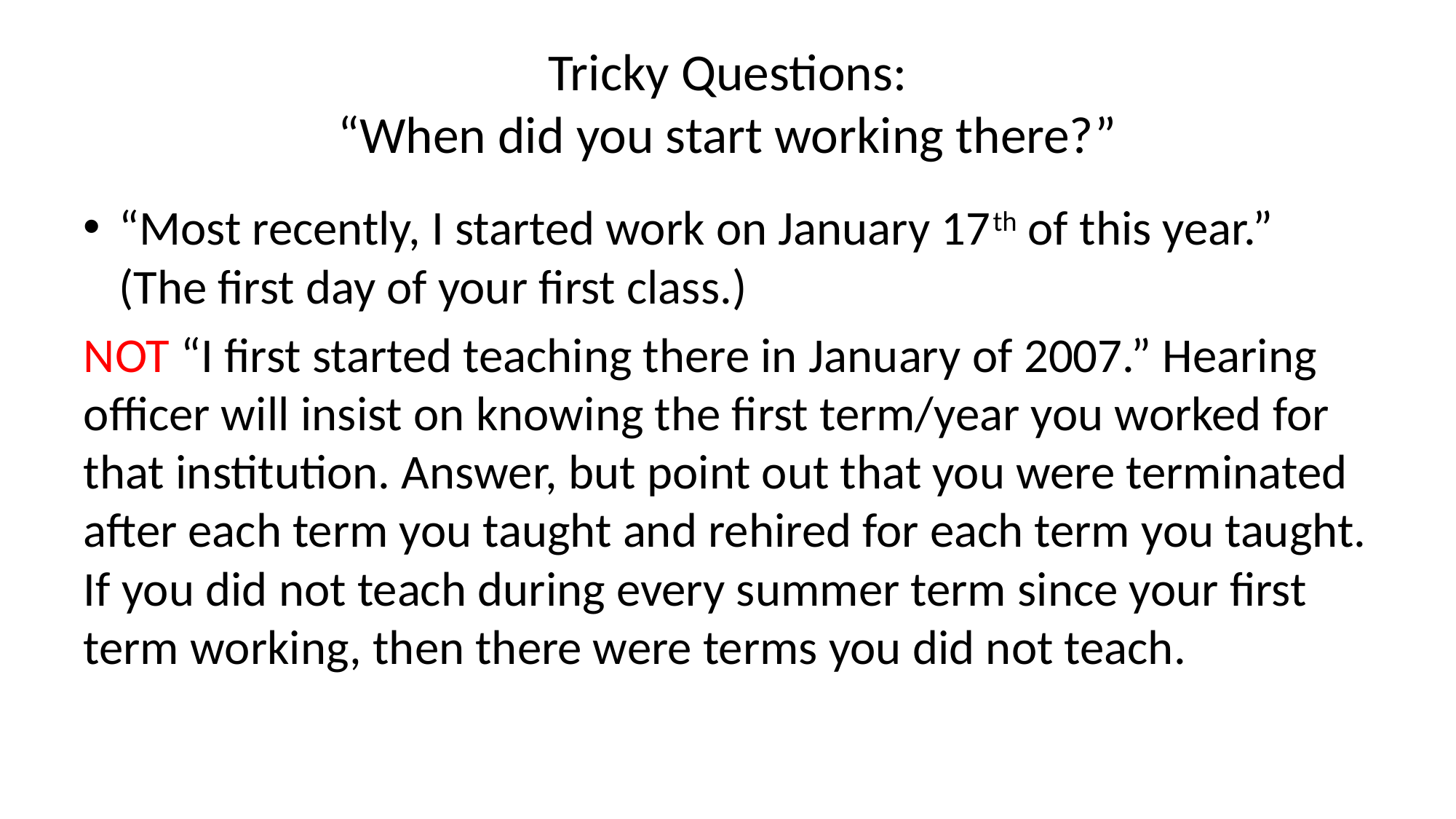

# Tricky Questions: “When did you start working there?”
“Most recently, I started work on January 17th of this year.” (The first day of your first class.)
NOT “I first started teaching there in January of 2007.” Hearing officer will insist on knowing the first term/year you worked for that institution. Answer, but point out that you were terminated after each term you taught and rehired for each term you taught. If you did not teach during every summer term since your first term working, then there were terms you did not teach.